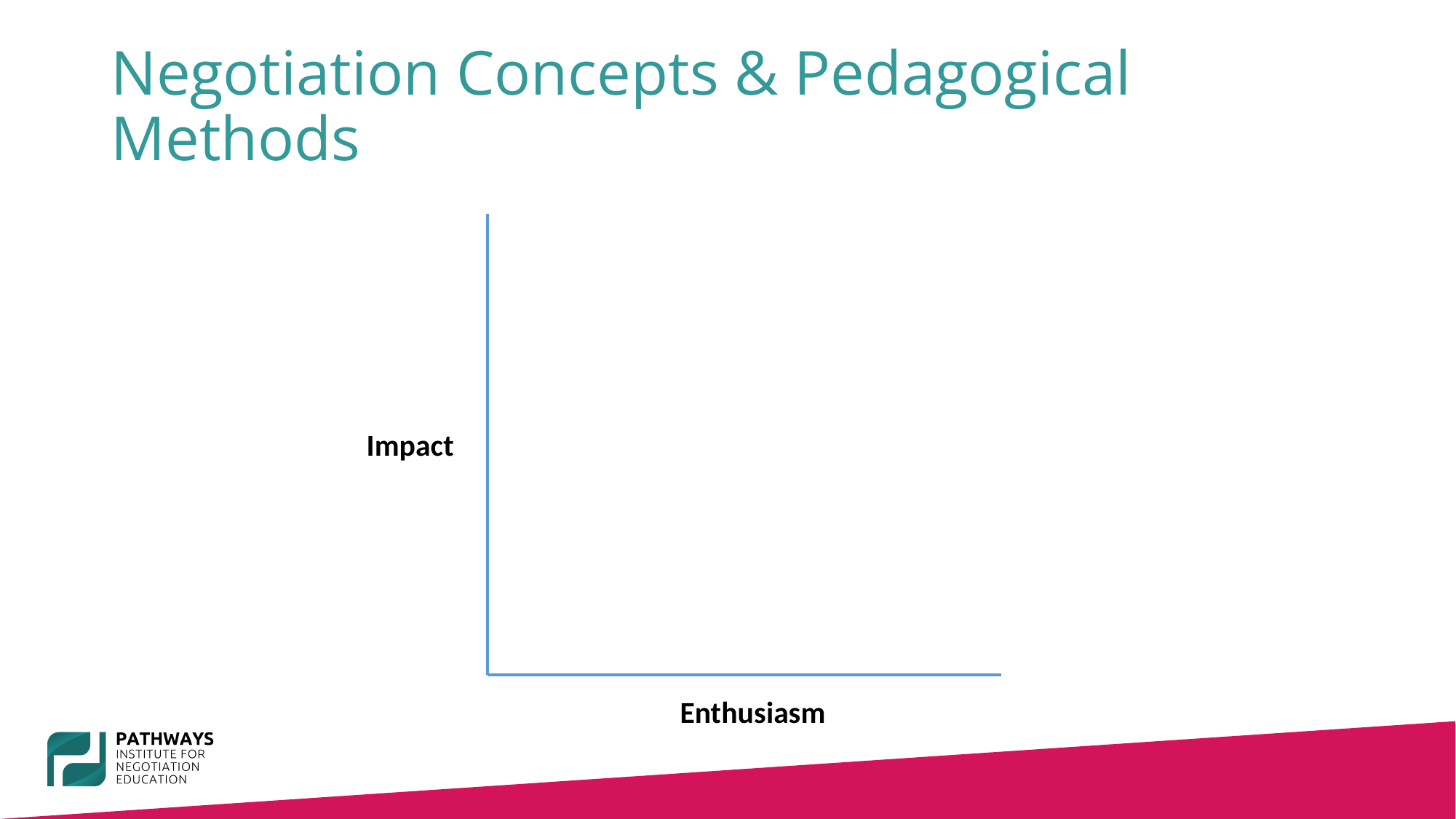

# Negotiation Concepts & Pedagogical Methods
Impact
Enthusiasm